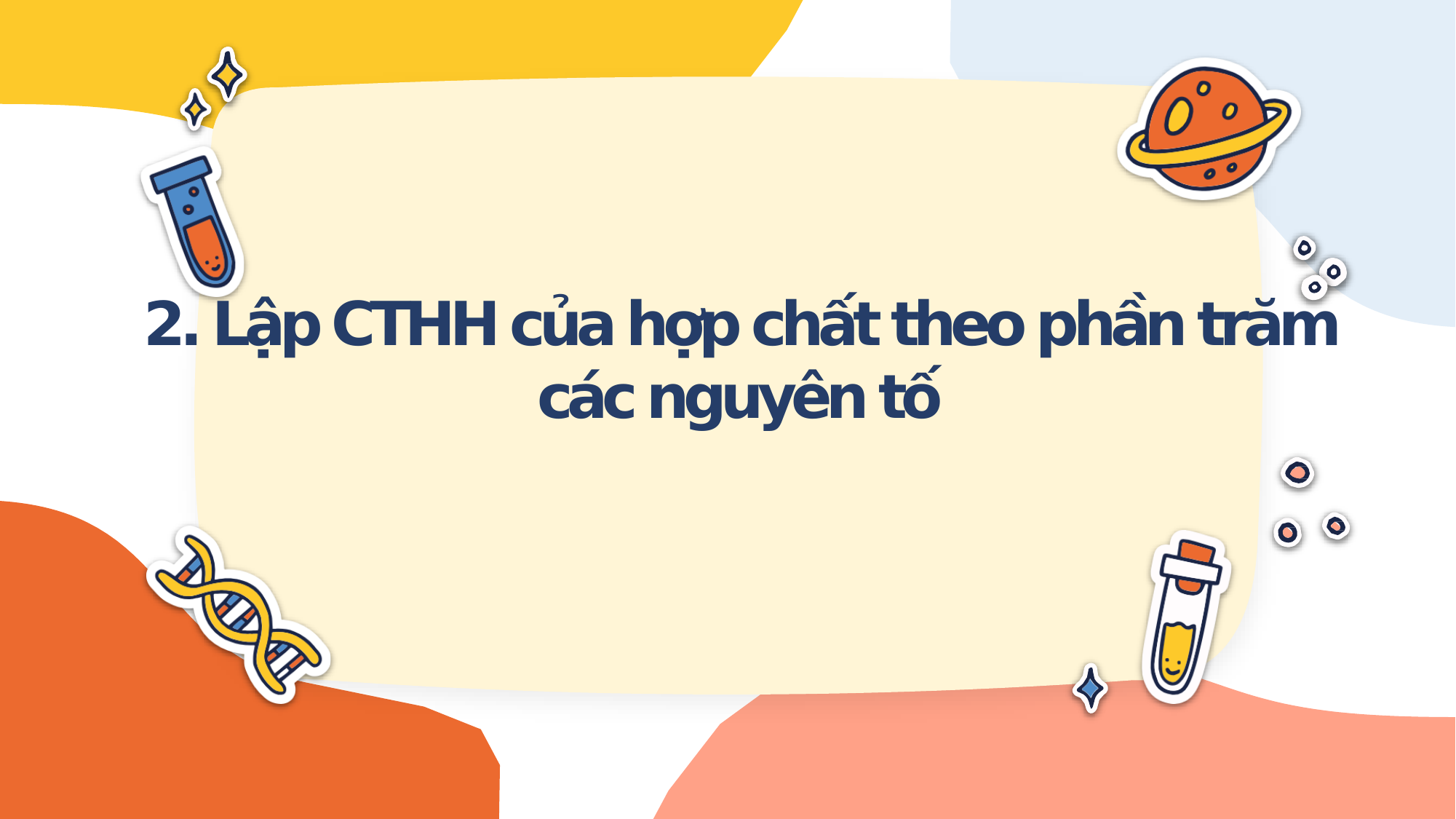

2. Lập CTHH của hợp chất theo phần trăm các nguyên tố